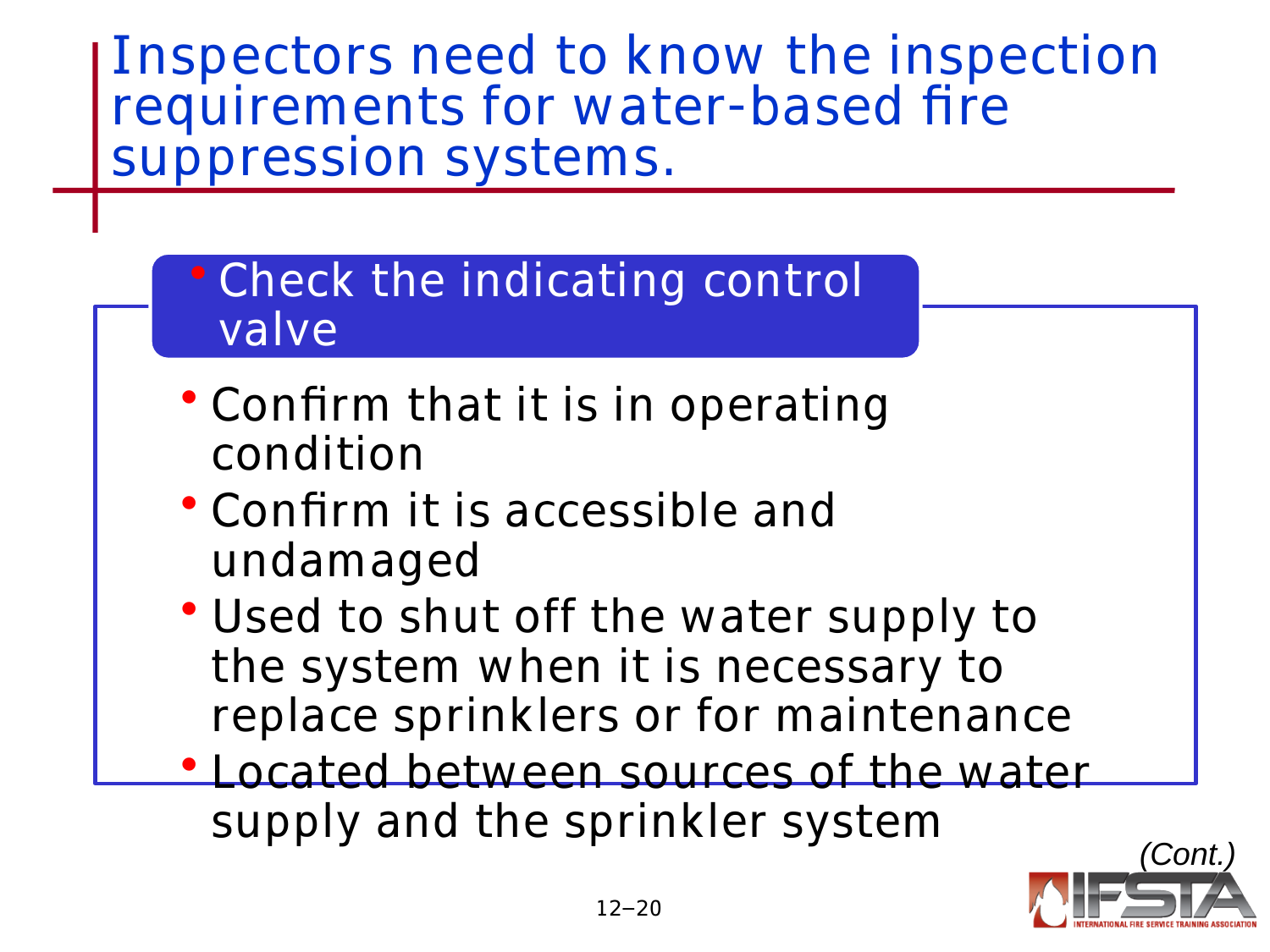

Inspectors need to know the inspection requirements for water-based fire suppression systems.
Confirm that it is in operating condition
Confirm it is accessible and undamaged
Used to shut off the water supply to the system when it is necessary to replace sprinklers or for maintenance
Located between sources of the water supply and the sprinkler system
Check the indicating control valve
(Cont.)
12–20